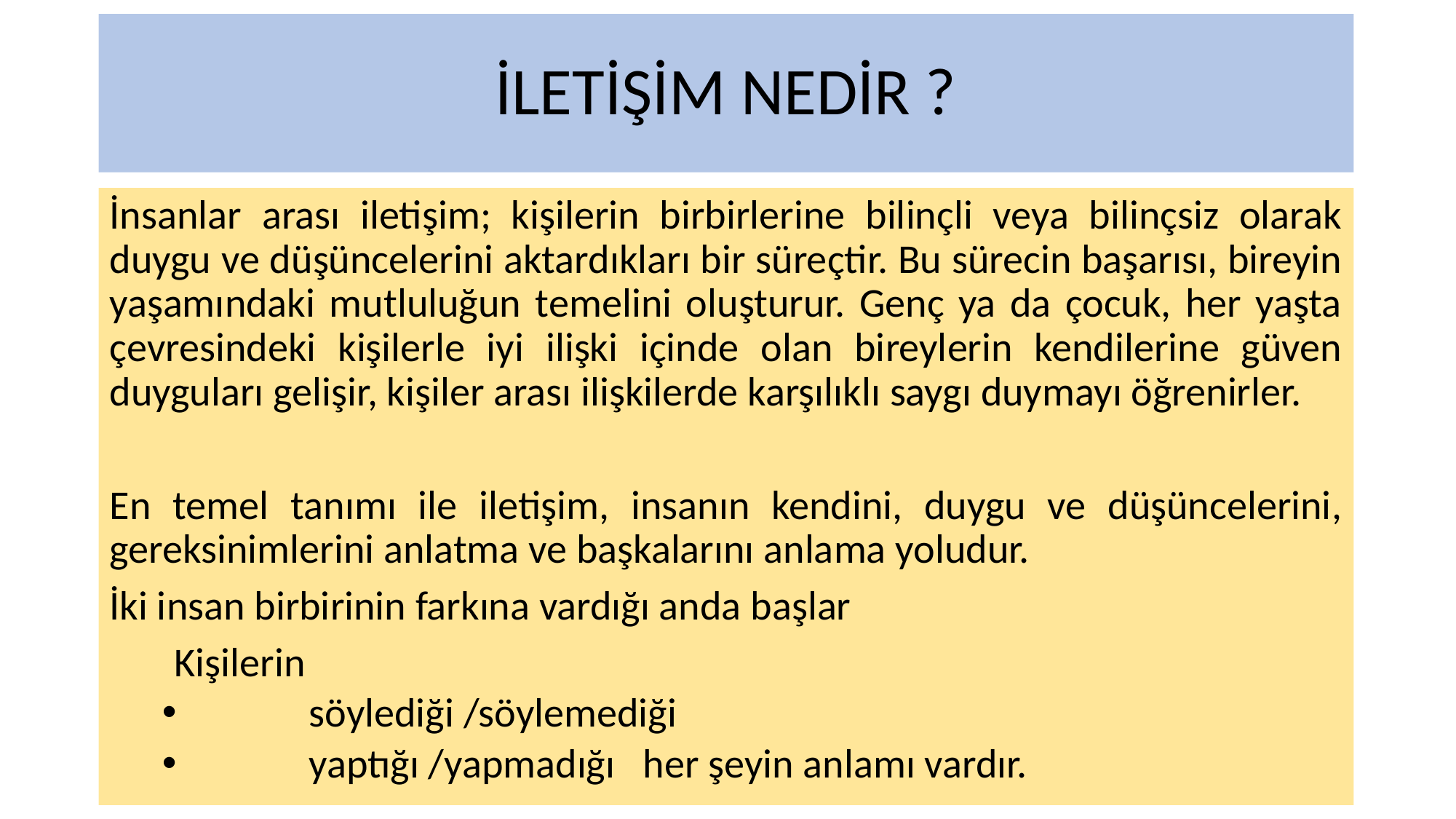

# İLETİŞİM NEDİR ?
İnsanlar arası iletişim; kişilerin birbirlerine bilinçli veya bilinçsiz olarak duygu ve düşüncelerini aktardıkları bir süreçtir. Bu sürecin başarısı, bireyin yaşamındaki mutluluğun temelini oluşturur. Genç ya da çocuk, her yaşta çevresindeki kişilerle iyi ilişki içinde olan bireylerin kendilerine güven duyguları gelişir, kişiler arası ilişkilerde karşılıklı saygı duymayı öğrenirler.

En temel tanımı ile iletişim, insanın kendini, duygu ve düşüncelerini, gereksinimlerini anlatma ve başkalarını anlama yoludur.
İki insan birbirinin farkına vardığı anda başlar
       Kişilerin
             söylediği /söylemediği
             yaptığı /yapmadığı   her şeyin anlamı vardır.